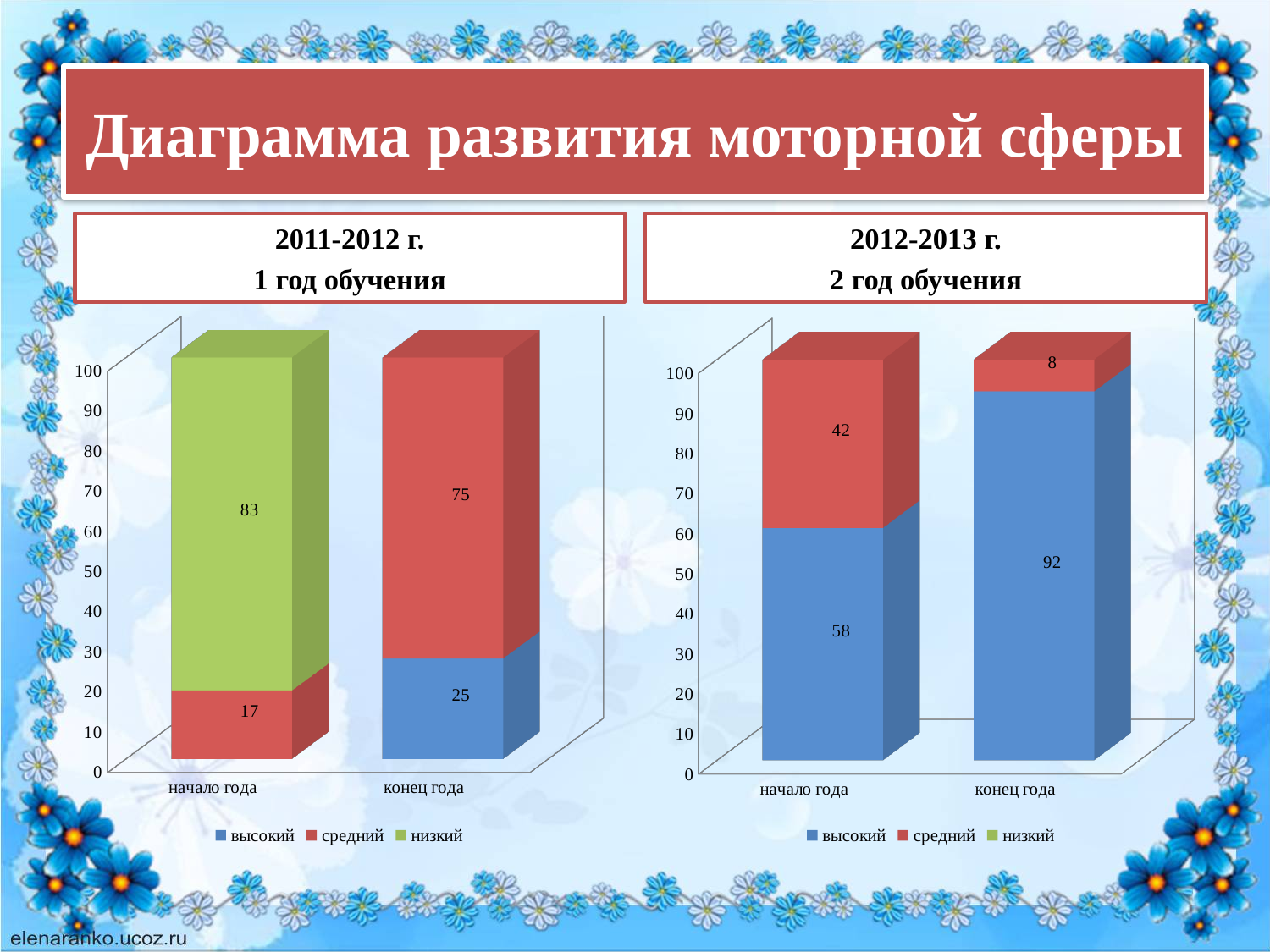

# Диаграмма развития моторной сферы
2011-2012 г.
1 год обучения
2012-2013 г.
2 год обучения

[unsupported chart]

[unsupported chart]